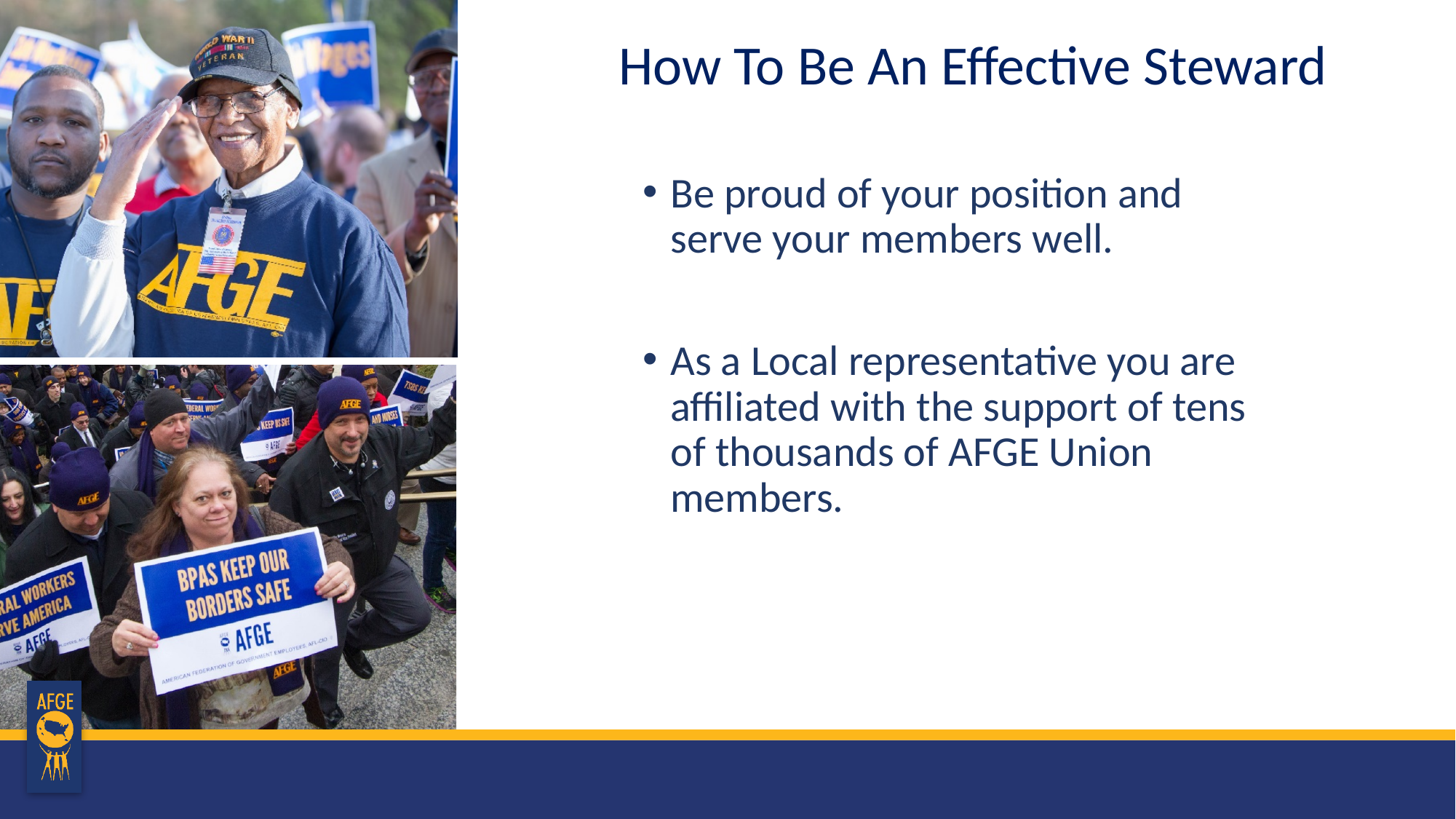

How To Be An Effective Steward
Be proud of your position and serve your members well.

As a Local representative you are affiliated with the support of tens of thousands of AFGE Union members.